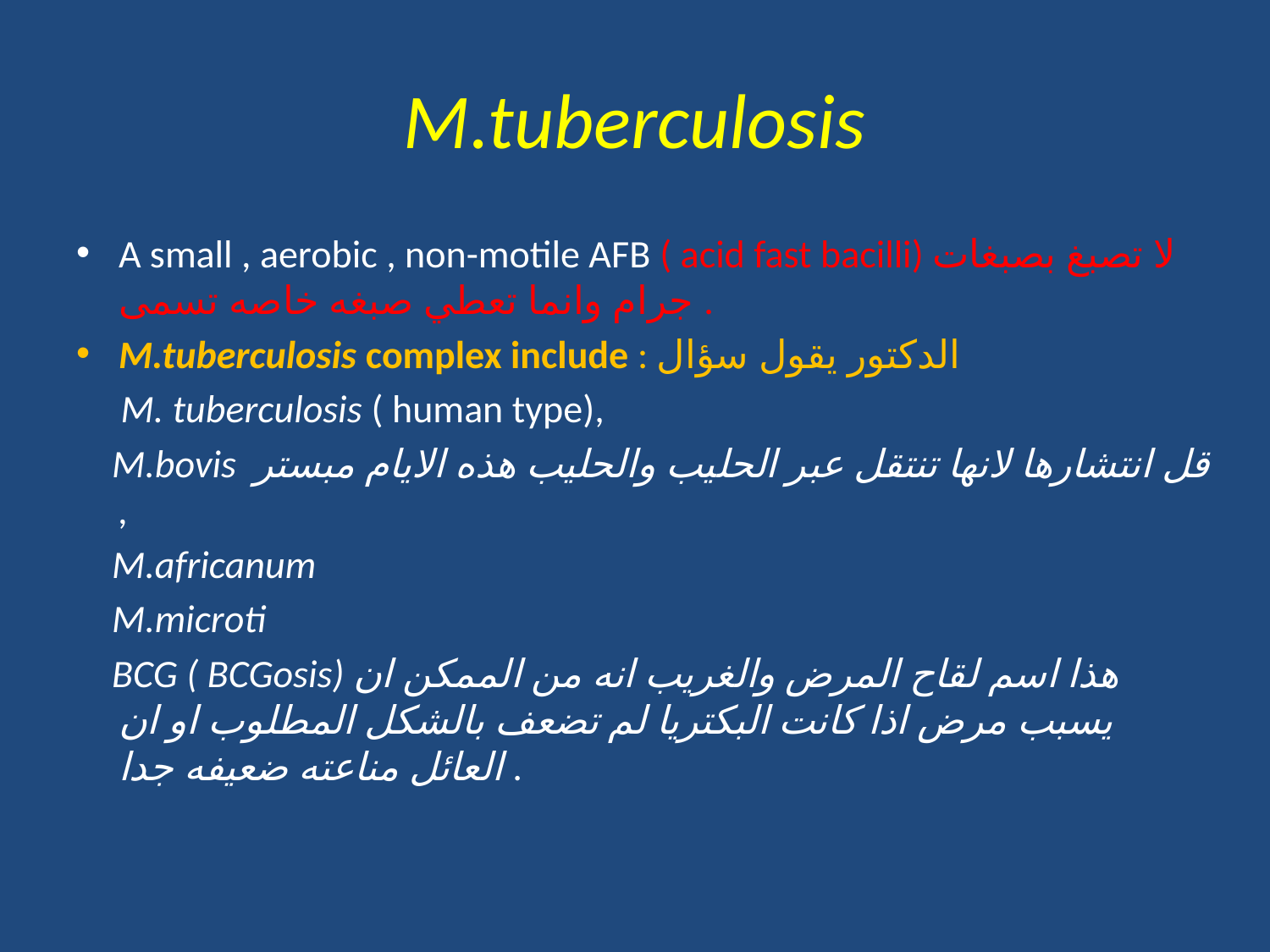

# M.tuberculosis
A small , aerobic , non-motile AFB ( acid fast bacilli) لا تصبغ بصبغات جرام وانما تعطي صبغه خاصه تسمى .
M.tuberculosis complex include : الدكتور يقول سؤال
     M. tuberculosis ( human type),
    M.bovis  قل انتشارها لانها تنتقل عبر الحليب والحليب هذه الايام مبستر ,
    M.africanum
    M.microti
    BCG ( BCGosis) هذا اسم لقاح المرض والغريب انه من الممكن ان يسبب مرض اذا كانت البكتريا لم تضعف بالشكل المطلوب او ان العائل مناعته ضعيفه جدا .